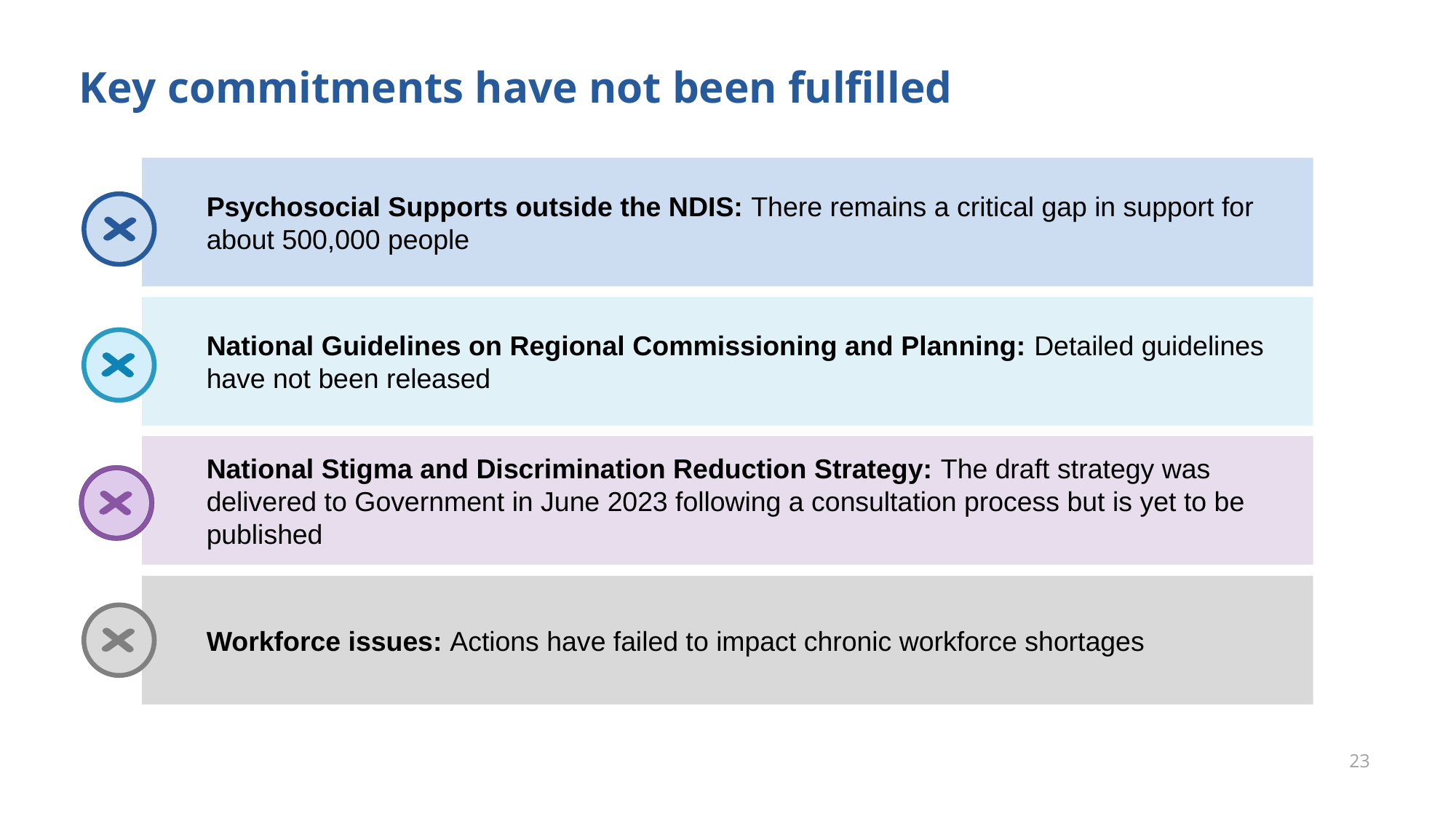

# Key commitments have not been fulfilled
Psychosocial Supports outside the NDIS: There remains a critical gap in support for about 500,000 people

National Guidelines on Regional Commissioning and Planning: Detailed guidelines have not been released

National Stigma and Discrimination Reduction Strategy: The draft strategy was delivered to Government in June 2023 following a consultation process but is yet to be published

Workforce issues: Actions have failed to impact chronic workforce shortages

23